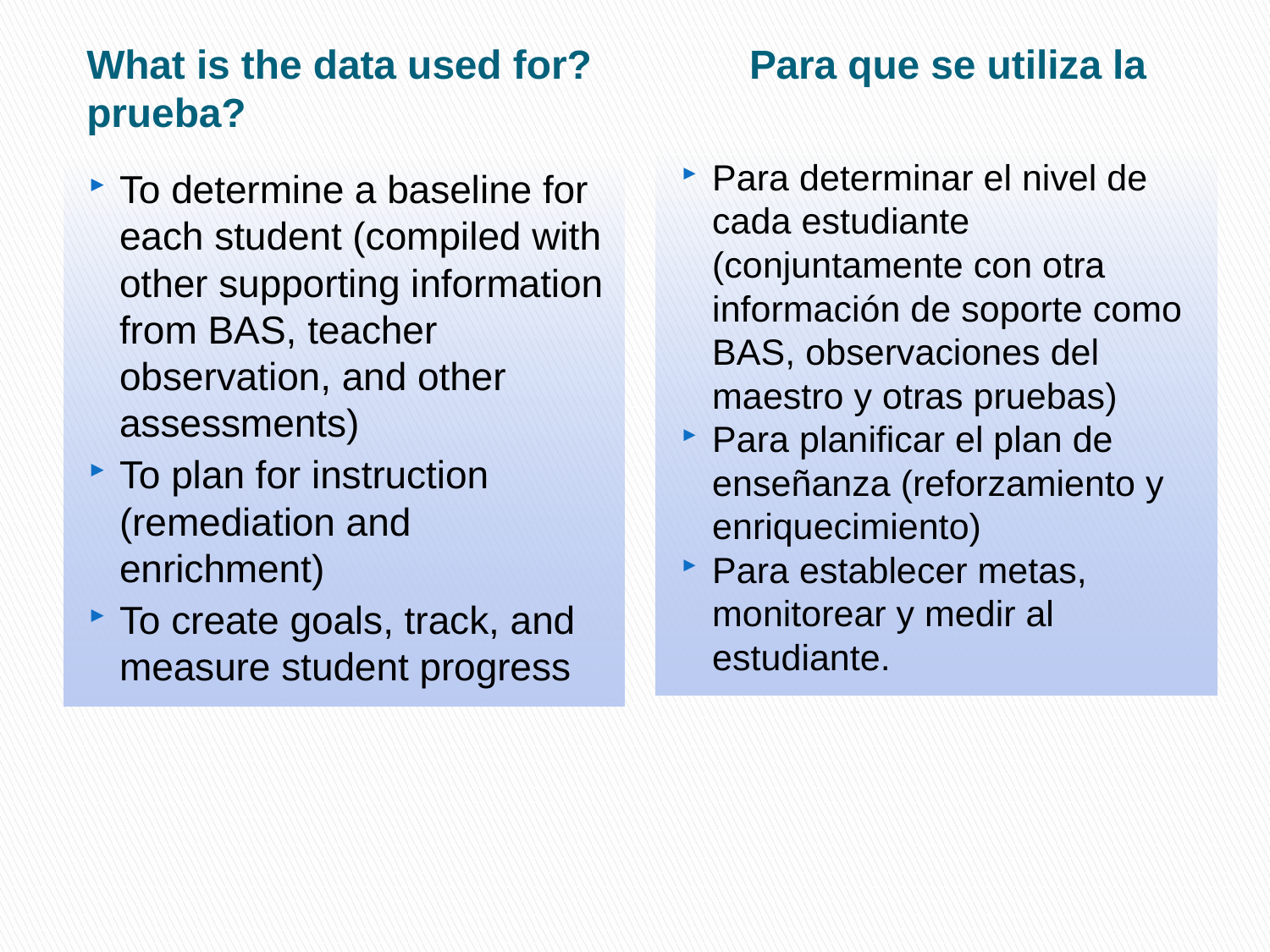

# What is the data used for?              Para que se utiliza la prueba?
Para determinar el nivel de cada estudiante (conjuntamente con otra información de soporte como BAS, observaciones del maestro y otras pruebas)
Para planificar el plan de enseñanza (reforzamiento y enriquecimiento)
Para establecer metas, monitorear y medir al estudiante.
To determine a baseline for each student (compiled with other supporting information from BAS, teacher observation, and other assessments)
To plan for instruction (remediation and enrichment)
To create goals, track, and measure student progress